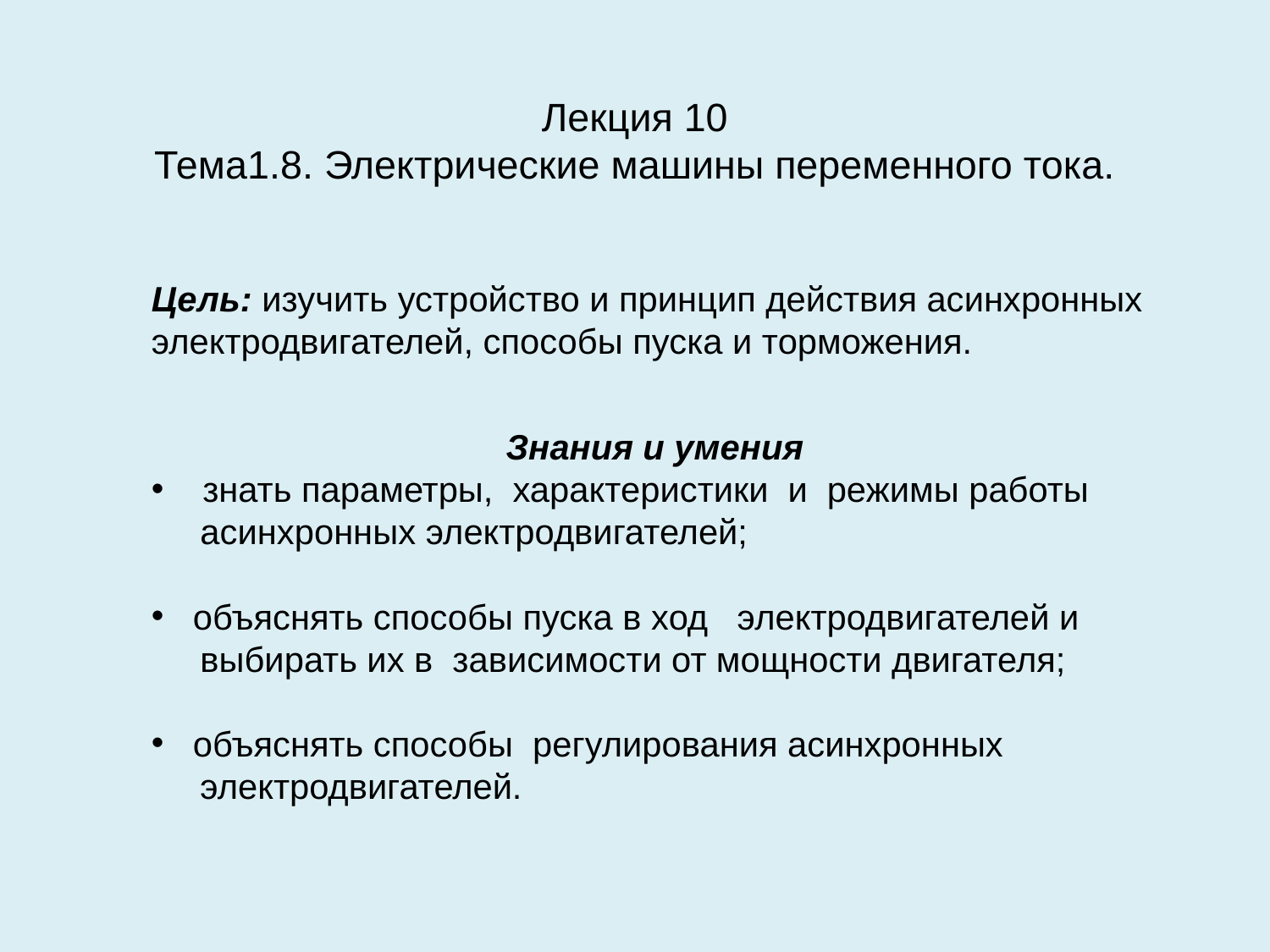

Лекция 10
Тема1.8. Электрические машины переменного тока.
Цель: изучить устройство и принцип действия асинхронных электродвигателей, способы пуска и торможения.

Знания и умения
    знать параметры,  характеристики  и  режимы работы
     асинхронных электродвигателей;

   объяснять способы пуска в ход   электродвигателей и
     выбирать их в  зависимости от мощности двигателя;

   объяснять способы  регулирования асинхронных
     электродвигателей.